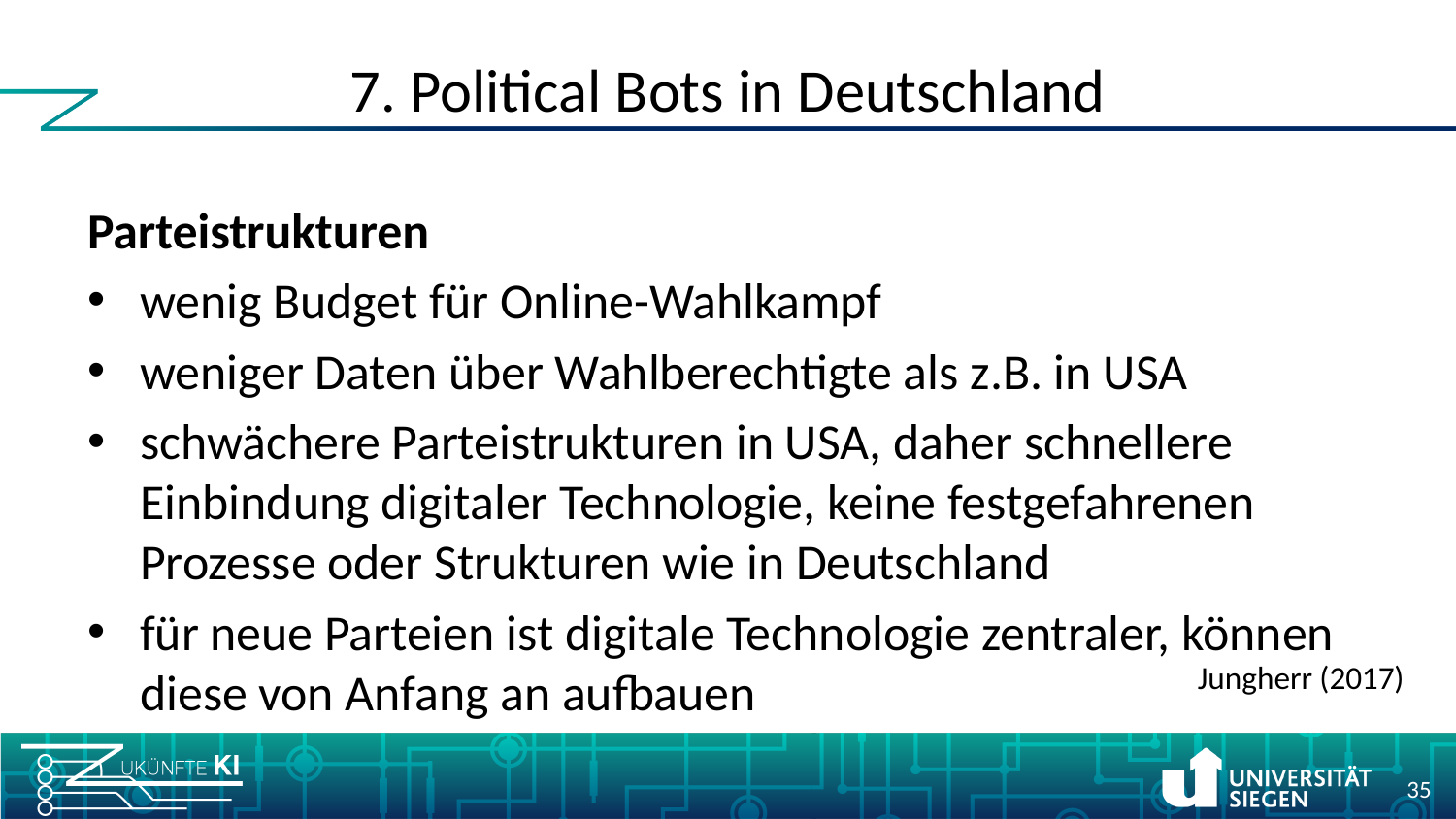

# 7. Political Bots in Deutschland
Parteistrukturen
wenig Budget für Online-Wahlkampf
weniger Daten über Wahlberechtigte als z.B. in USA
schwächere Parteistrukturen in USA, daher schnellere Einbindung digitaler Technologie, keine festgefahrenen Prozesse oder Strukturen wie in Deutschland
für neue Parteien ist digitale Technologie zentraler, können diese von Anfang an aufbauen

Jungherr (2017)
35